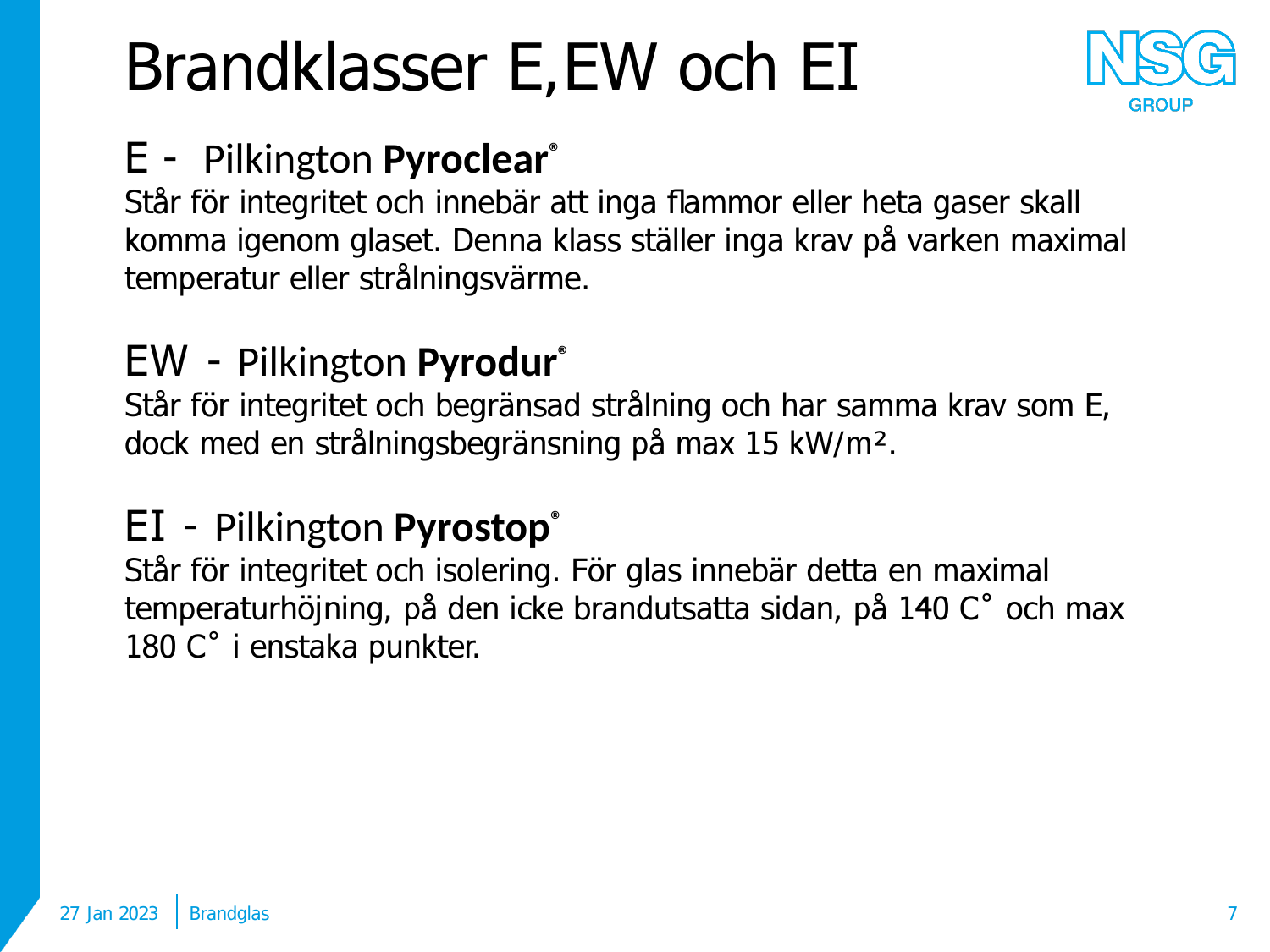

# Brandklasser E,EW och EI
E -  Pilkington Pyroclear®
Står för integritet och innebär att inga flammor eller heta gaser skall komma igenom glaset. Denna klass ställer inga krav på varken maximal temperatur eller strålningsvärme.

EW - Pilkington Pyrodur®
Står för integritet och begränsad strålning och har samma krav som E, dock med en strålningsbegränsning på max 15 kW/m².

EI - Pilkington Pyrostop®
Står för integritet och isolering. För glas innebär detta en maximal temperaturhöjning, på den icke brandutsatta sidan, på 140 C˚ och max 180 C˚ i enstaka punkter.
27 Jan 2023
Brandglas
7